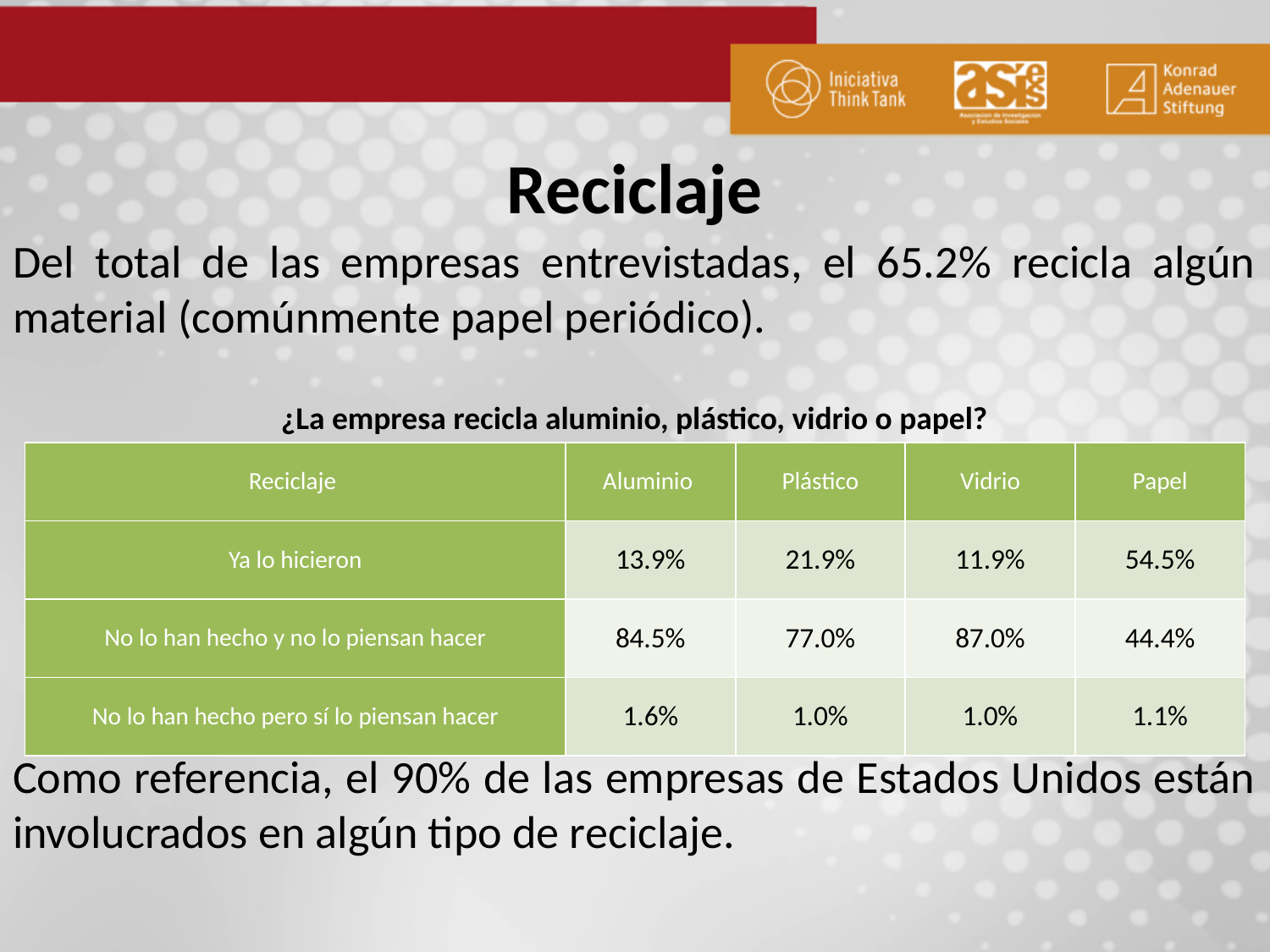

# Reciclaje
Del total de las empresas entrevistadas, el 65.2% recicla algún material (comúnmente papel periódico).

Como referencia, el 90% de las empresas de Estados Unidos están involucrados en algún tipo de reciclaje.

¿La empresa recicla aluminio, plástico, vidrio o papel?
| Reciclaje | Aluminio | Plástico | Vidrio | Papel |
| --- | --- | --- | --- | --- |
| Ya lo hicieron | 13.9% | 21.9% | 11.9% | 54.5% |
| No lo han hecho y no lo piensan hacer | 84.5% | 77.0% | 87.0% | 44.4% |
| No lo han hecho pero sí lo piensan hacer | 1.6% | 1.0% | 1.0% | 1.1% |